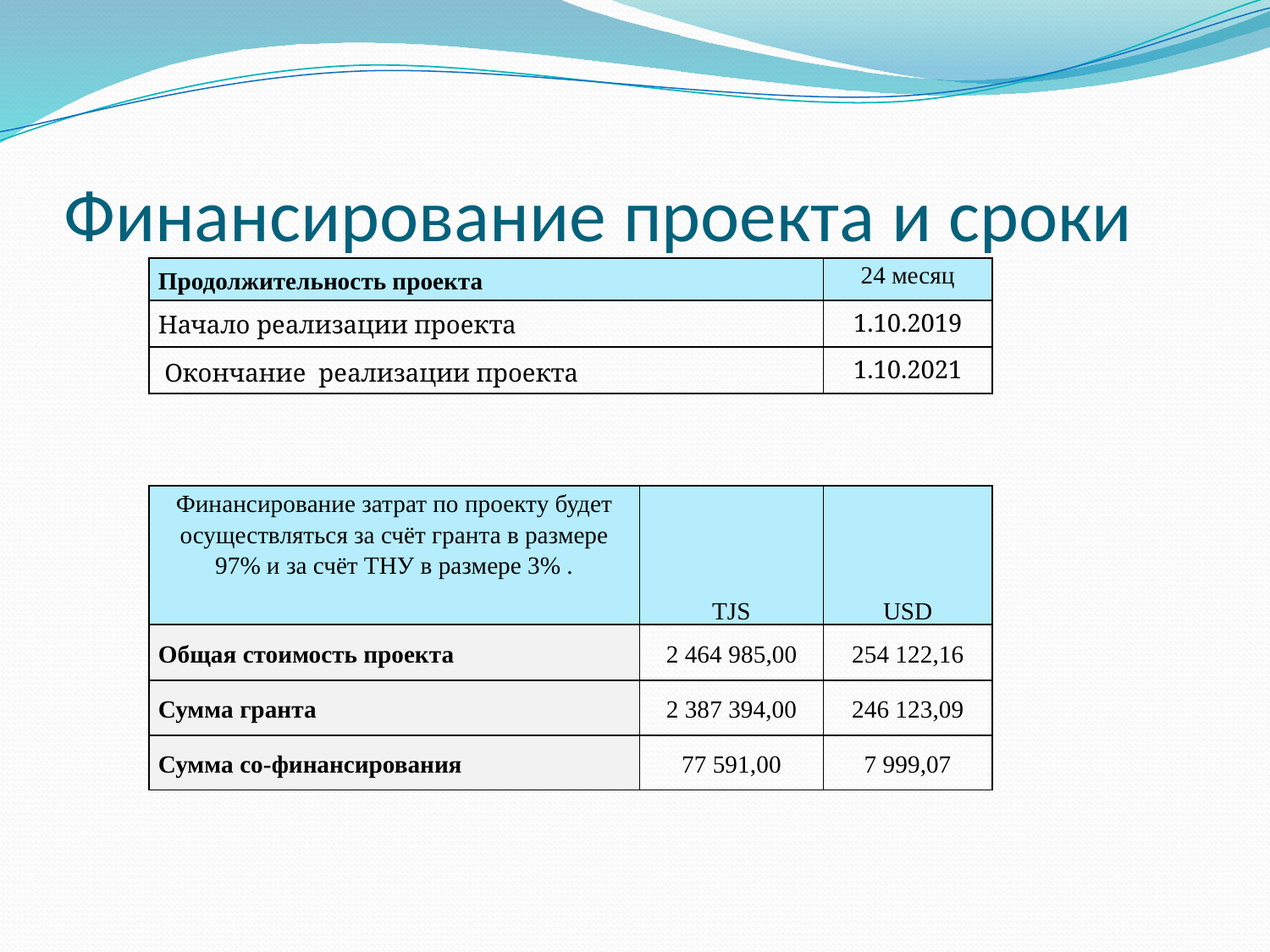

# Финансирование проекта и сроки
| Продолжительность проекта | 24 месяц |
| --- | --- |
| Начало реализации проекта | 1.10.2019 |
| Окончание реализации проекта | 1.10.2021 |
| Финансирование затрат по проекту будет осуществляться за счёт гранта в размере 97% и за счёт ТНУ в размере 3% . | TJS | USD |
| --- | --- | --- |
| Общая стоимость проекта | 2 464 985,00 | 254 122,16 |
| Сумма гранта | 2 387 394,00 | 246 123,09 |
| Сумма со-финансирования | 77 591,00 | 7 999,07 |